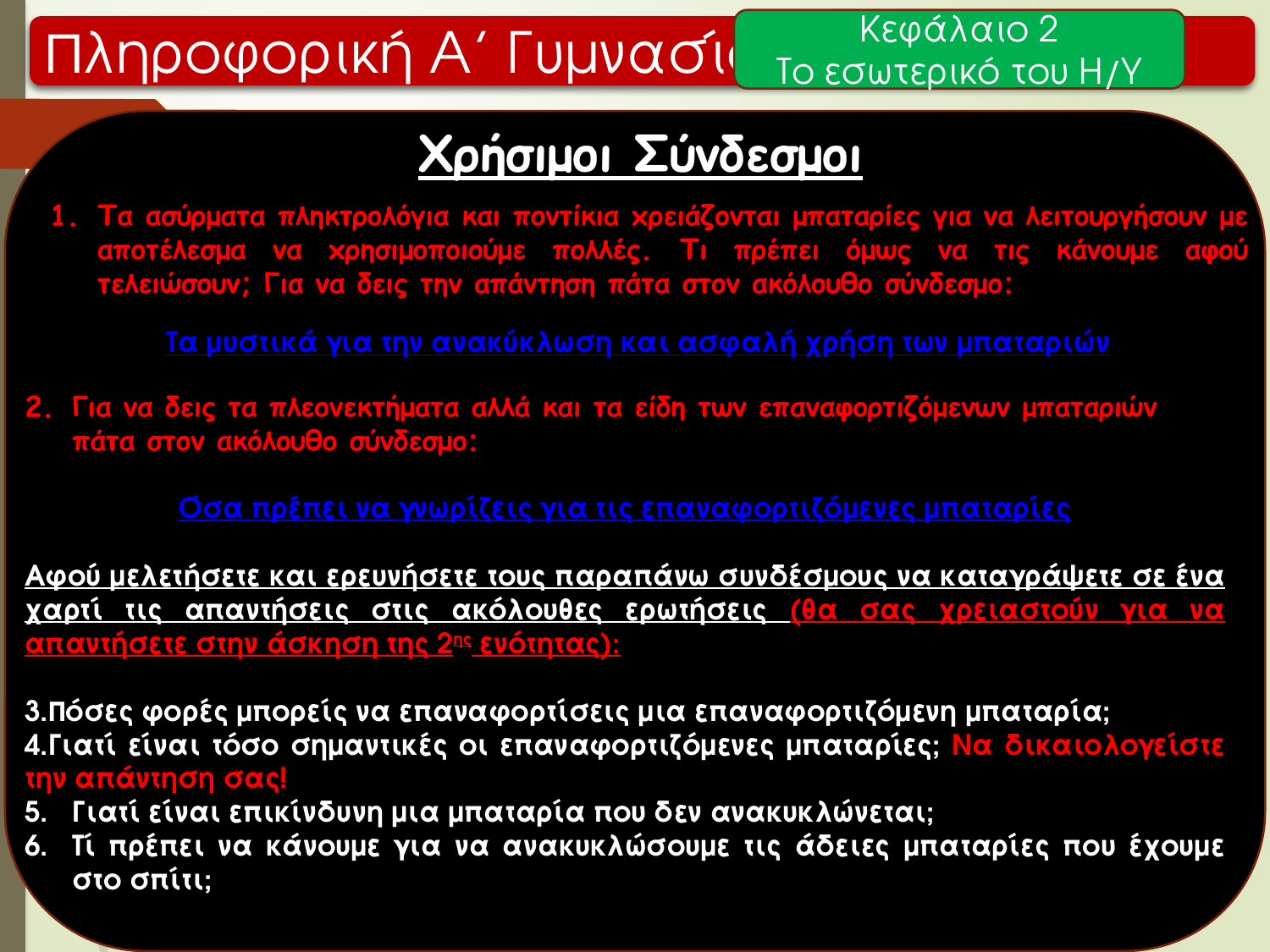

Κεφάλαιο 2
Το εσωτερικό του H/Y
Πληροφορική Α’ Γυμνασίου

Χρήσιμοι Σύνδεσμοι
Τα ασύρματα πληκτρολόγια και ποντίκια χρειάζονται μπαταρίες για να λειτουργήσουν με αποτέλεσμα να χρησιμοποιούμε πολλές. Τι πρέπει όμως να τις κάνουμε αφού τελειώσουν; Για να δεις την απάντηση πάτα στον ακόλουθο σύνδεσμο:
Τα μυστικά για την ανακύκλωση και ασφαλή χρήση των μπαταριών

Για να δεις τα πλεονεκτήματα αλλά και τα είδη των επαναφορτιζόμενων μπαταριών πάτα στον ακόλουθο σύνδεσμο:

Όσα πρέπει να γνωρίζεις για τις επαναφορτιζόμενες μπαταρίες

Αφού μελετήσετε και ερευνήσετε τους παραπάνω συνδέσμους να καταγράψετε σε ένα χαρτί τις απαντήσεις στις ακόλουθες ερωτήσεις (θα σας χρειαστούν για να απαντήσετε στην άσκηση της 2ης ενότητας):

Πόσες φορές μπορείς να επαναφορτίσεις μια επαναφορτιζόμενη μπαταρία;
Γιατί είναι τόσο σημαντικές οι επαναφορτιζόμενες μπαταρίες; Να δικαιολογείστε την απάντηση σας!
Γιατί είναι επικίνδυνη μια μπαταρία που δεν ανακυκλώνεται;
Τί πρέπει να κάνουμε για να ανακυκλώσουμε τις άδειες μπαταρίες που έχουμε στο σπίτι;